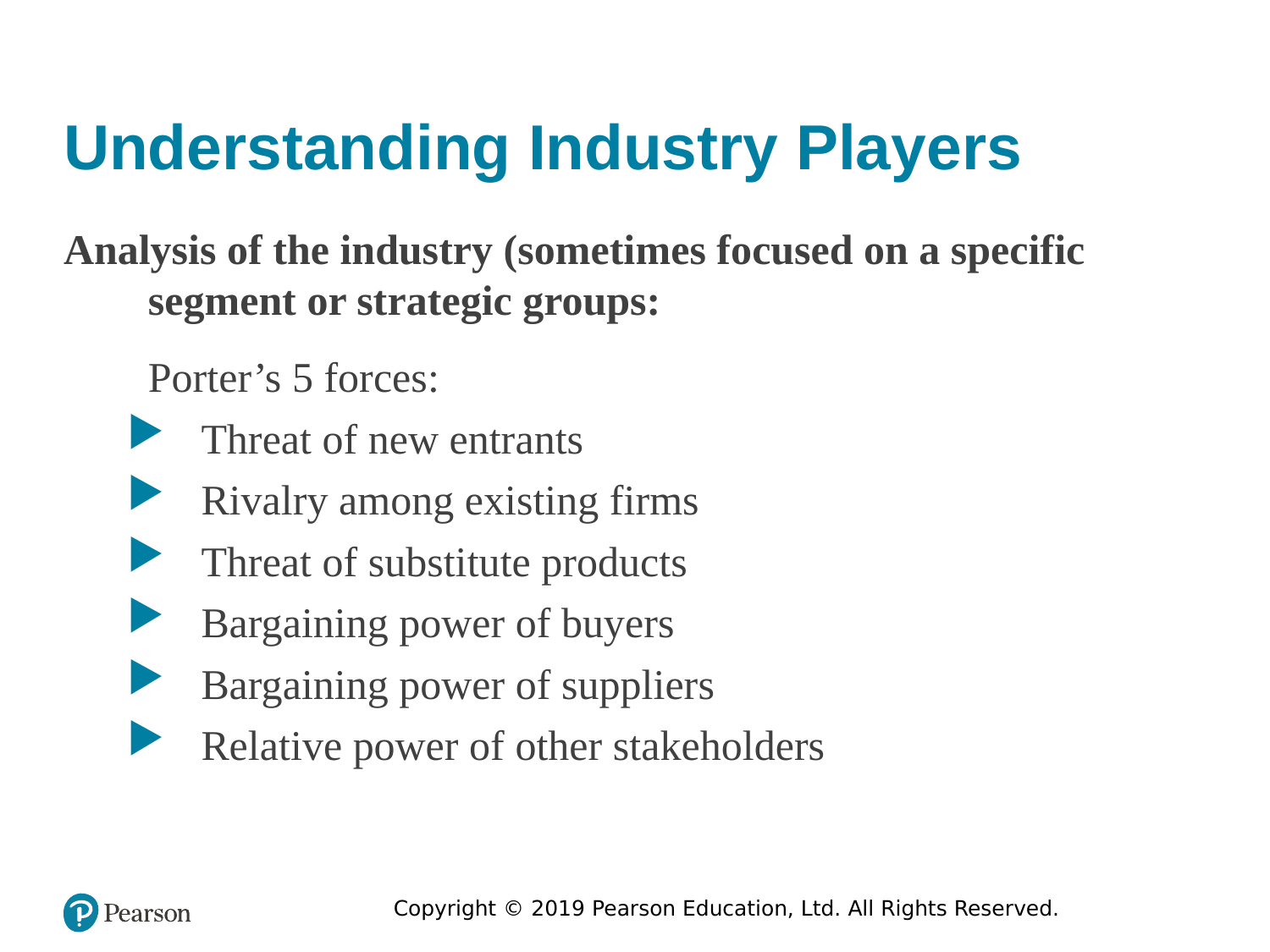

# Understanding Industry Players
Analysis of the industry (sometimes focused on a specific segment or strategic groups:
        Porter’s 5 forces:
Threat of new entrants
Rivalry among existing firms
Threat of substitute products
Bargaining power of buyers
Bargaining power of suppliers
Relative power of other stakeholders